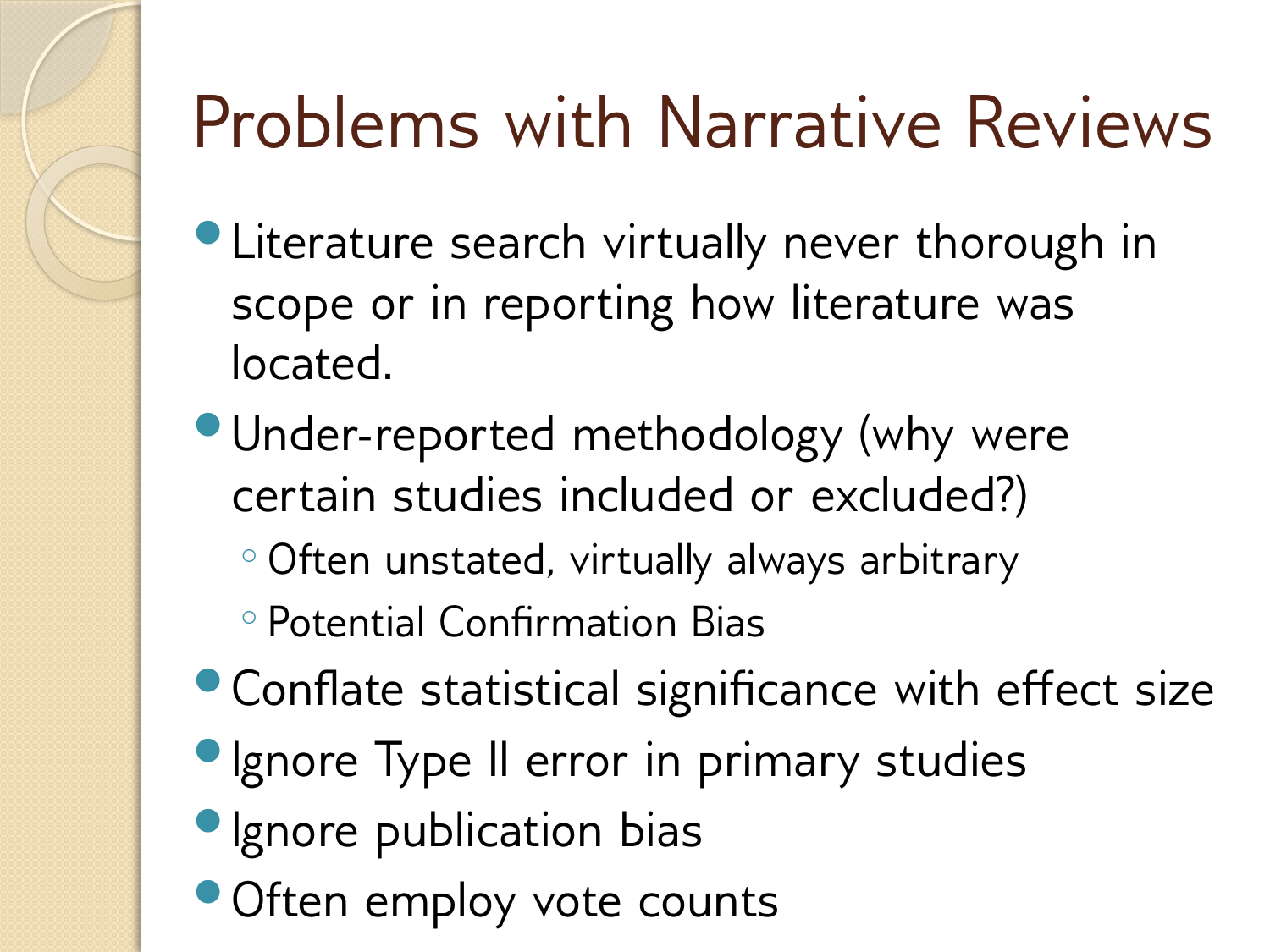

# Problems with Narrative Reviews
Literature search virtually never thorough in scope or in reporting how literature was located.
Under-reported methodology (why were certain studies included or excluded?)
Often unstated, virtually always arbitrary
Potential Confirmation Bias
Conflate statistical significance with effect size
Ignore Type II error in primary studies
Ignore publication bias
Often employ vote counts